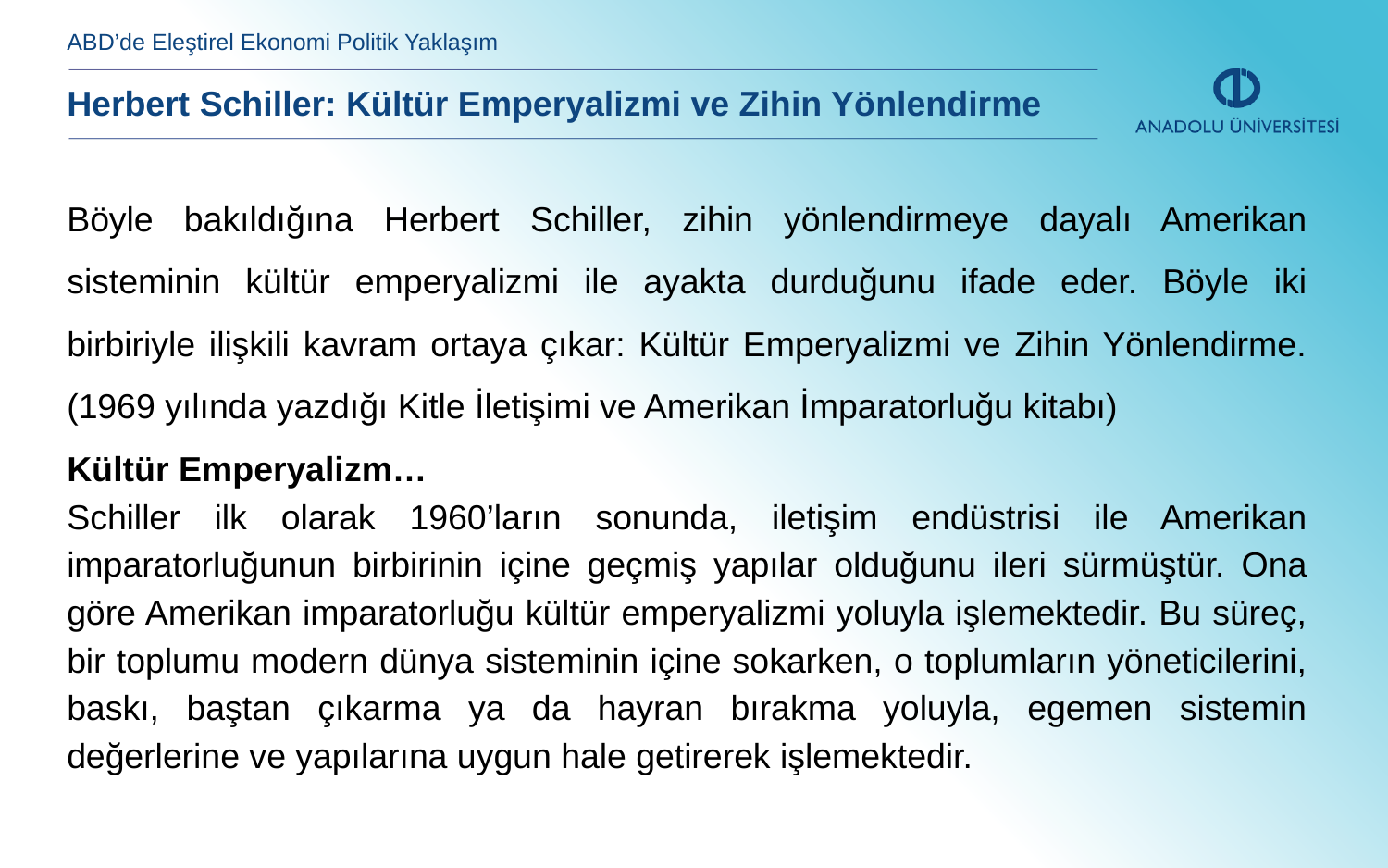

ABD’de Eleştirel Ekonomi Politik Yaklaşım
Herbert Schiller: Kültür Emperyalizmi ve Zihin Yönlendirme
Böyle bakıldığına Herbert Schiller, zihin yönlendirmeye dayalı Amerikan sisteminin kültür emperyalizmi ile ayakta durduğunu ifade eder. Böyle iki birbiriyle ilişkili kavram ortaya çıkar: Kültür Emperyalizmi ve Zihin Yönlendirme. (1969 yılında yazdığı Kitle İletişimi ve Amerikan İmparatorluğu kitabı)
Kültür Emperyalizm…
Schiller ilk olarak 1960’ların sonunda, iletişim endüstrisi ile Amerikan imparatorluğunun birbirinin içine geçmiş yapılar olduğunu ileri sürmüştür. Ona göre Amerikan imparatorluğu kültür emperyalizmi yoluyla işlemektedir. Bu süreç, bir toplumu modern dünya sisteminin içine sokarken, o toplumların yöneticilerini, baskı, baştan çıkarma ya da hayran bırakma yoluyla, egemen sistemin değerlerine ve yapılarına uygun hale getirerek işlemektedir.